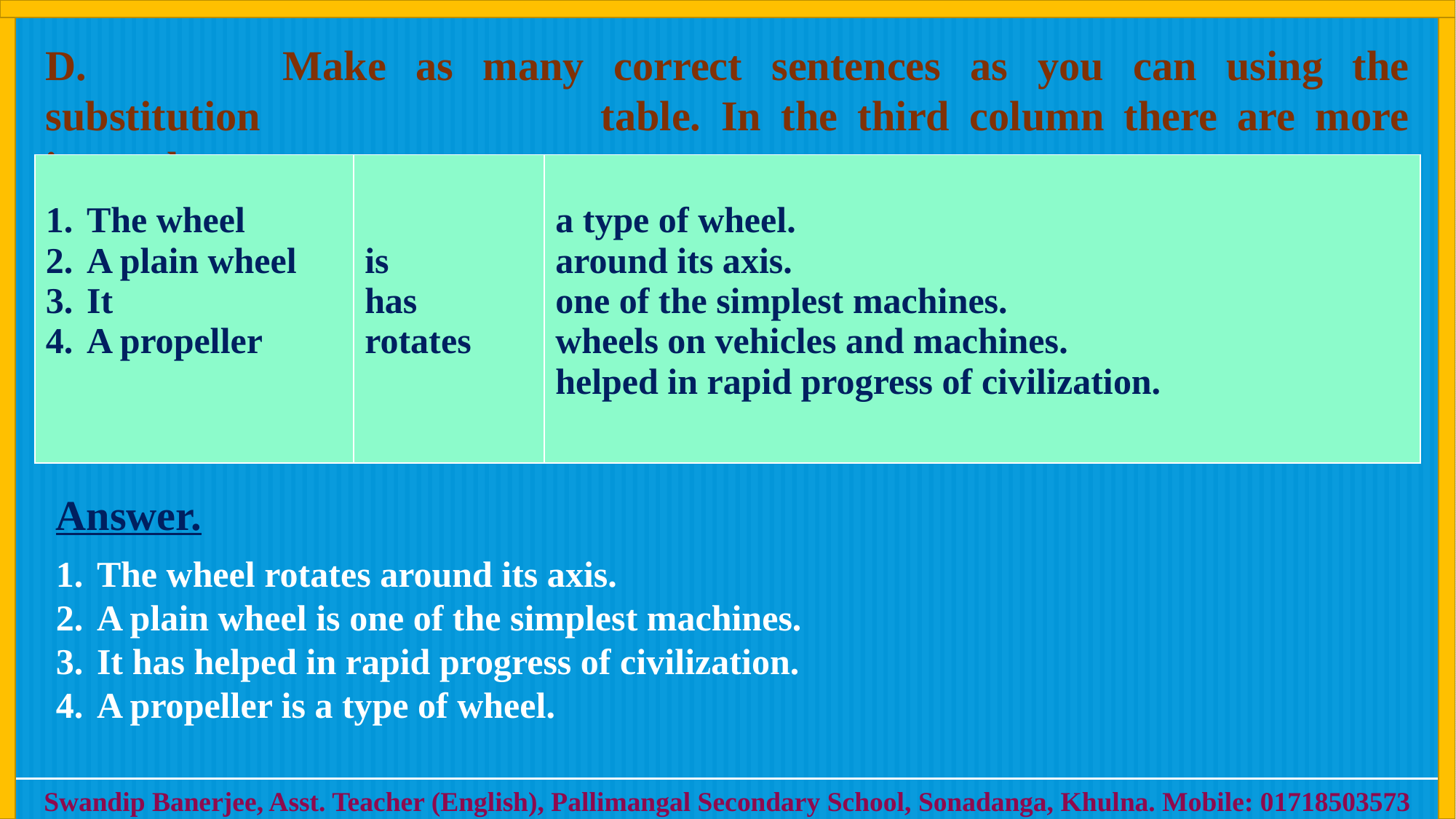

D. 		Make as many correct sentences as you can using the substitution 			table. In the third column there are more items than necessary.
| The wheel A plain wheel It A propeller | is has rotates | a type of wheel. around its axis. one of the simplest machines. wheels on vehicles and machines. helped in rapid progress of civilization. |
| --- | --- | --- |
Answer.
The wheel rotates around its axis.
A plain wheel is one of the simplest machines.
It has helped in rapid progress of civilization.
A propeller is a type of wheel.